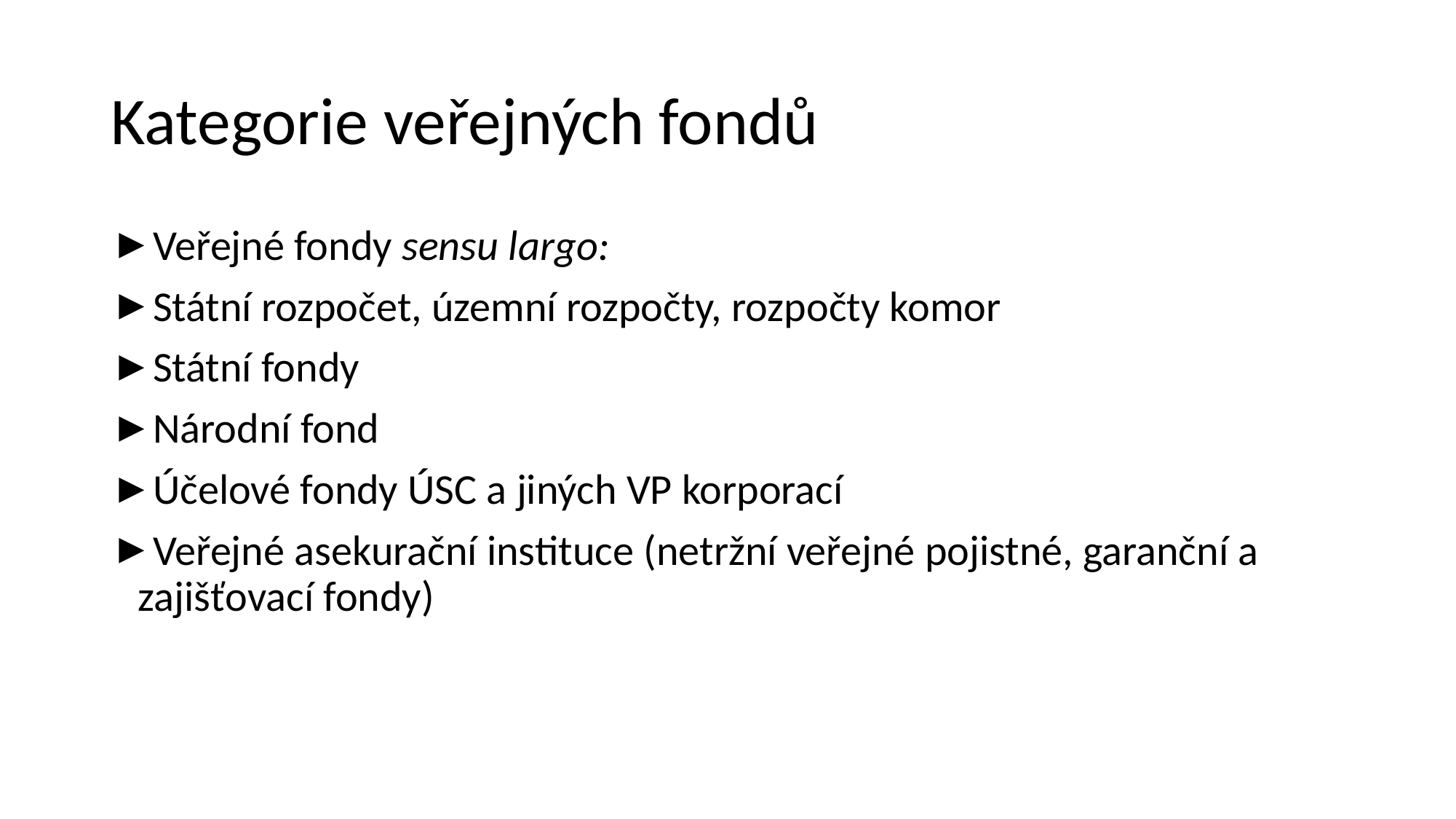

# Kategorie veřejných fondů
Veřejné fondy sensu largo:
Státní rozpočet, územní rozpočty, rozpočty komor
Státní fondy
Národní fond
Účelové fondy ÚSC a jiných VP korporací
Veřejné asekurační instituce (netržní veřejné pojistné, garanční a zajišťovací fondy)